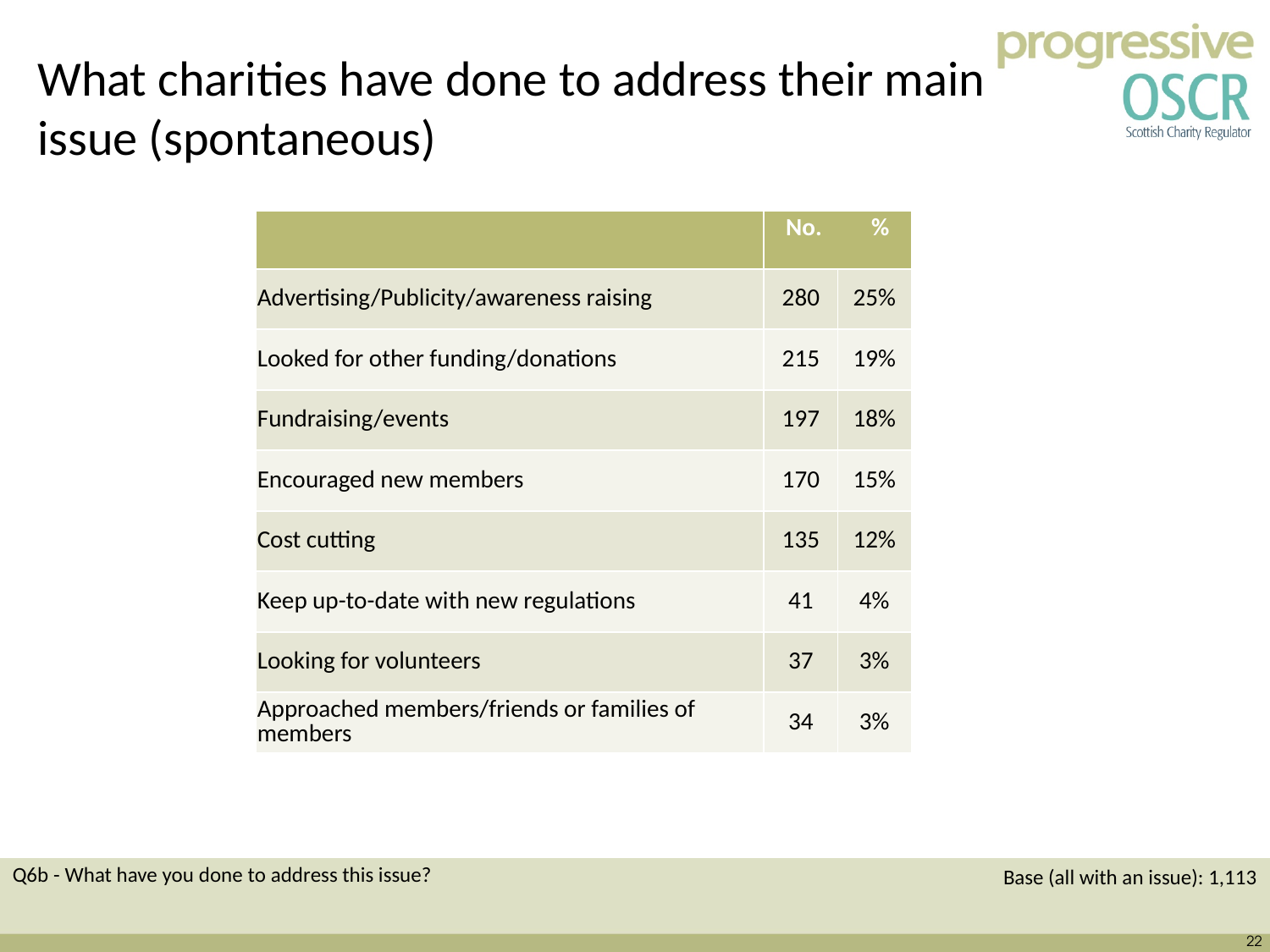

# What charities have done to address their main issue (spontaneous)
|  | No. % |  |
| --- | --- | --- |
| Advertising/Publicity/awareness raising | 280 | 25% |
| Looked for other funding/donations | 215 | 19% |
| Fundraising/events | 197 | 18% |
| Encouraged new members | 170 | 15% |
| Cost cutting | 135 | 12% |
| Keep up-to-date with new regulations | 41 | 4% |
| Looking for volunteers | 37 | 3% |
| Approached members/friends or families of members | 34 | 3% |
Q6b - What have you done to address this issue?
Base (all with an issue): 1,113
22